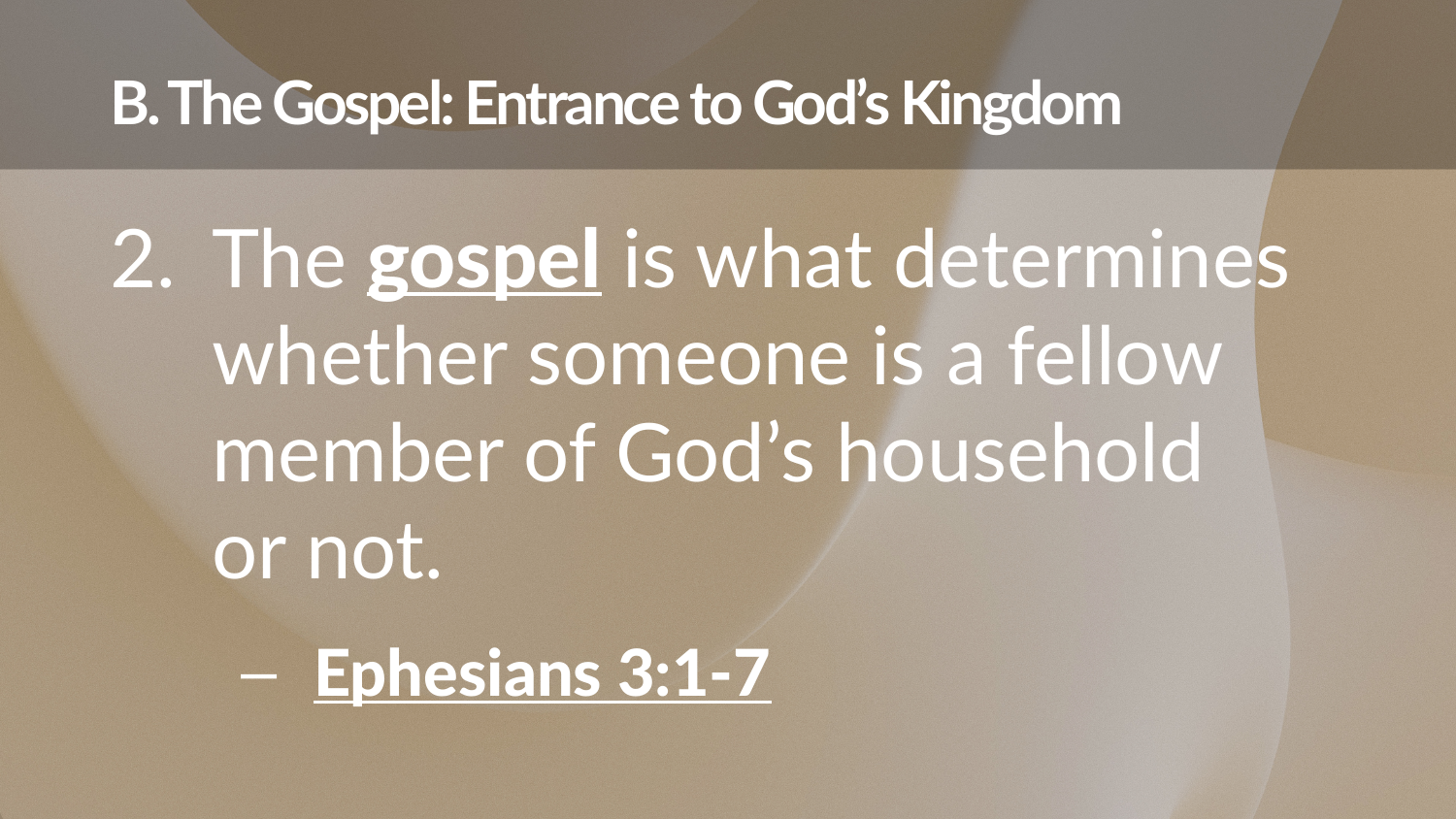

# B. The Gospel: Entrance to God’s Kingdom
The gospel is what determines whether someone is a fellow member of God’s household
or not.
Ephesians 3:1-7